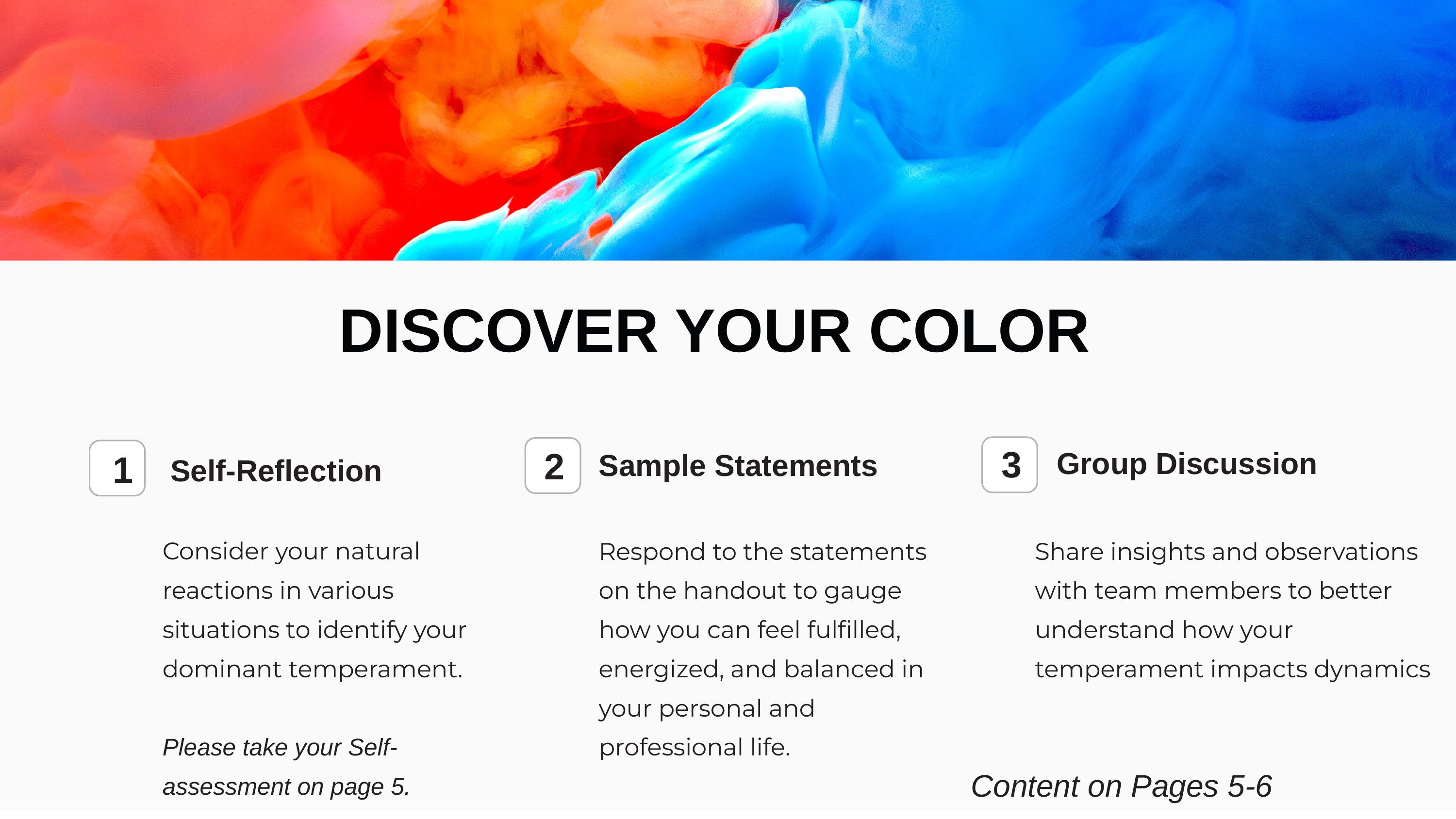

DISCOVER YOUR COLOR

Group Discussion
Sample Statements
3
Self-Reflection
2
1
Consider your natural reactions in various situations to identify your dominant temperament.

Please take your Self-assessment on page 5.
Respond to the statements on the handout to gauge how you can feel fulfilled, energized, and balanced in your personal and professional life.
Share insights and observations with team members to better understand how your temperament impacts dynamics
Content on Pages 5-6